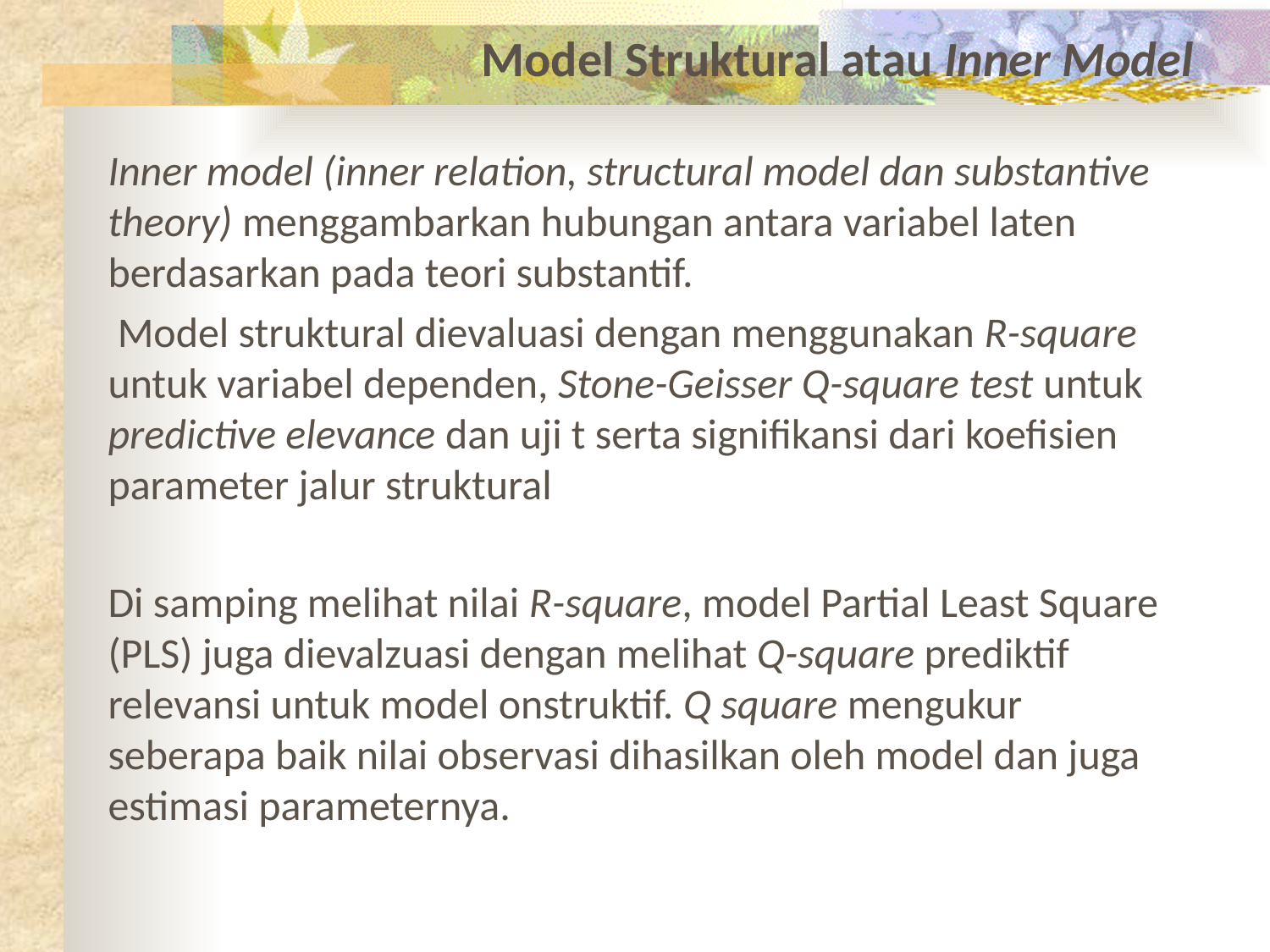

Model Struktural atau Inner Model
Inner model (inner relation, structural model dan substantive theory) menggambarkan hubungan antara variabel laten berdasarkan pada teori substantif.
 Model struktural dievaluasi dengan menggunakan R-square untuk variabel dependen, Stone-Geisser Q-square test untuk predictive elevance dan uji t serta signifikansi dari koefisien parameter jalur struktural

Di samping melihat nilai R-square, model Partial Least Square (PLS) juga dievalzuasi dengan melihat Q-square prediktif relevansi untuk model onstruktif. Q square mengukur seberapa baik nilai observasi dihasilkan oleh model dan juga estimasi parameternya.